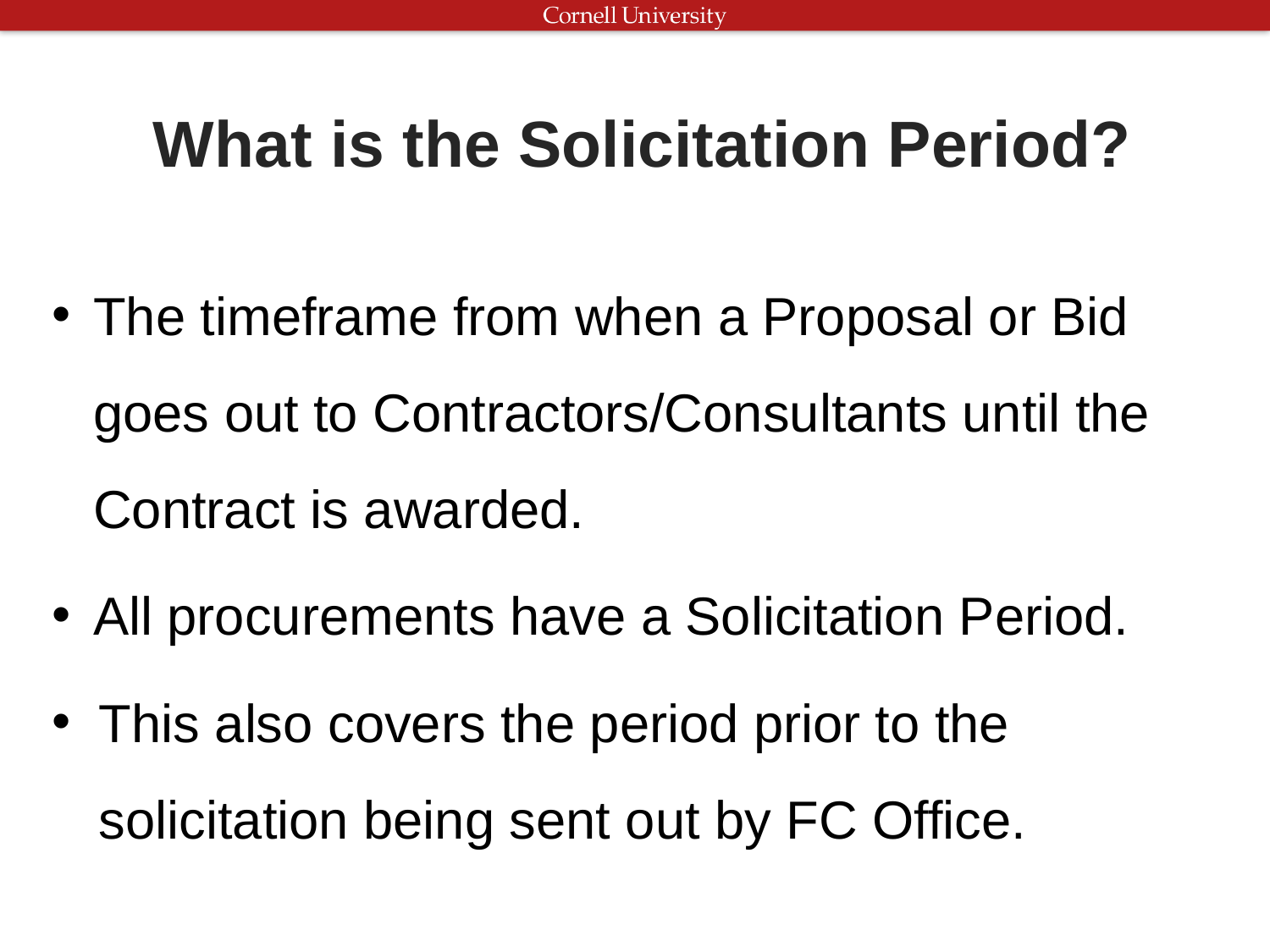

# What is the Solicitation Period?
The timeframe from when a Proposal or Bid goes out to Contractors/Consultants until the Contract is awarded.
All procurements have a Solicitation Period.
This also covers the period prior to the solicitation being sent out by FC Office.